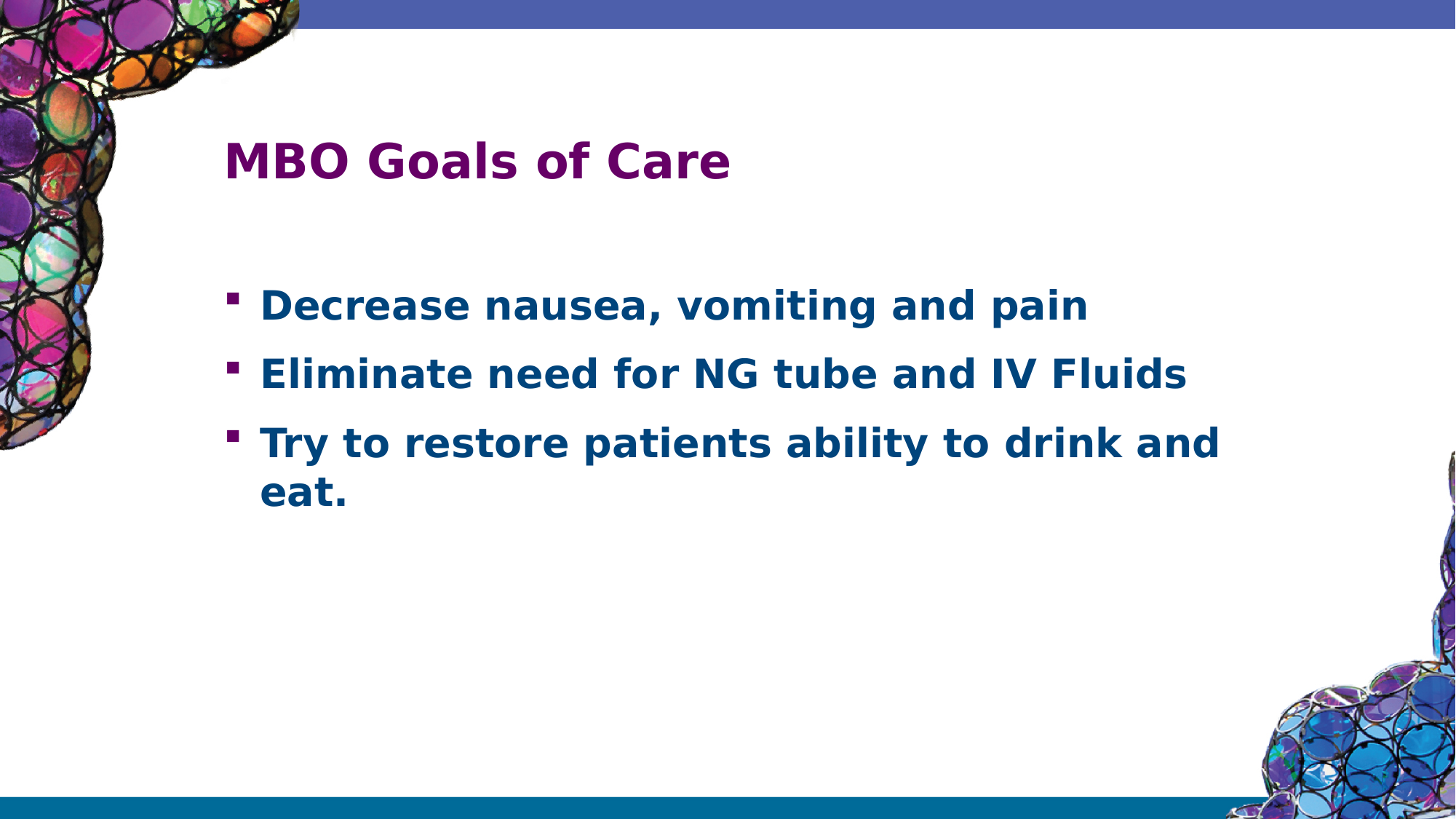

# MBO Goals of Care
Decrease nausea, vomiting and pain
Eliminate need for NG tube and IV Fluids
Try to restore patients ability to drink and eat.